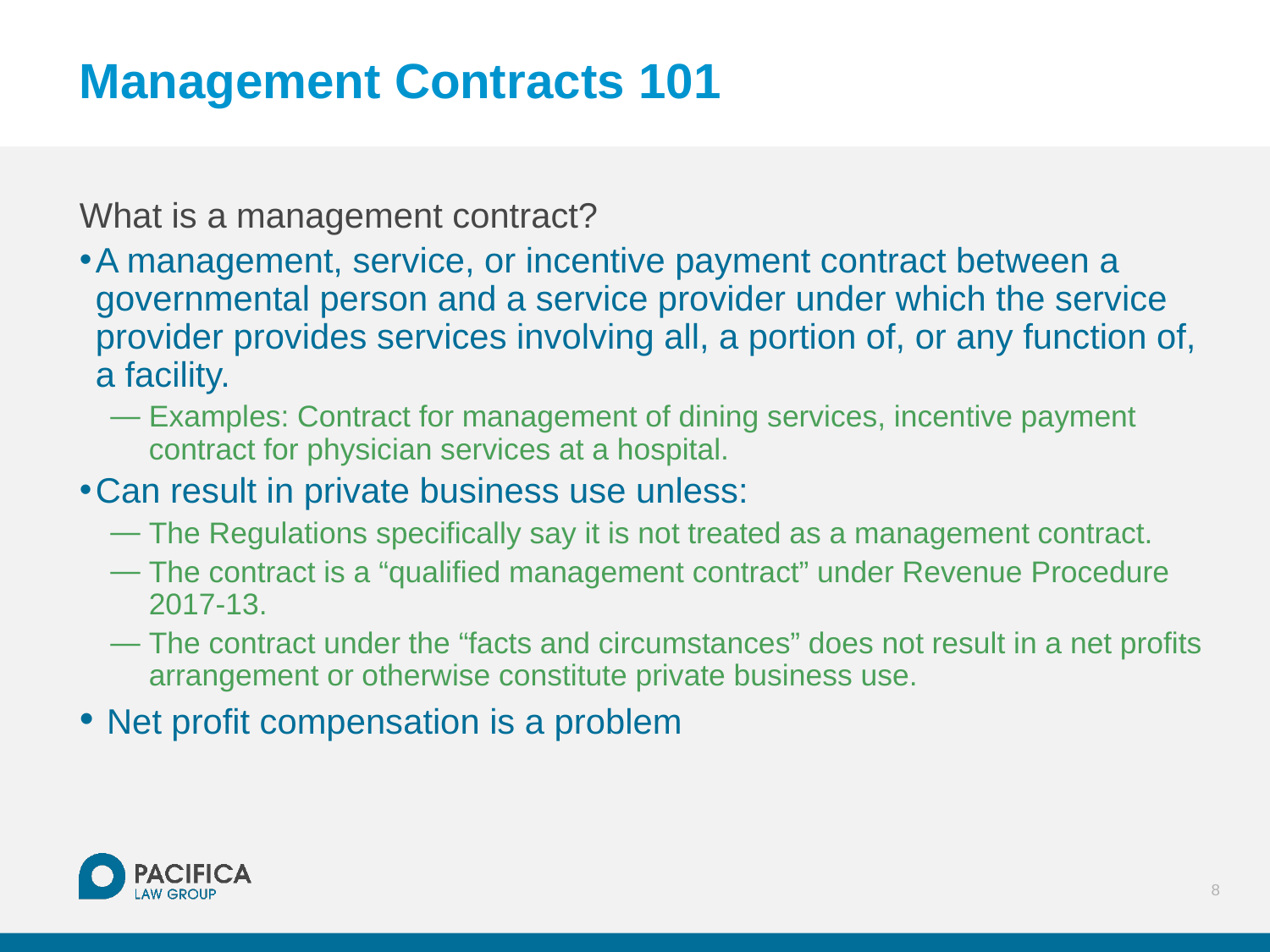

# Management Contracts 101
What is a management contract?
A management, service, or incentive payment contract between a governmental person and a service provider under which the service provider provides services involving all, a portion of, or any function of, a facility.
Examples: Contract for management of dining services, incentive payment contract for physician services at a hospital.
Can result in private business use unless:
The Regulations specifically say it is not treated as a management contract.
The contract is a “qualified management contract” under Revenue Procedure 2017-13.
The contract under the “facts and circumstances” does not result in a net profits arrangement or otherwise constitute private business use.
 Net profit compensation is a problem

8